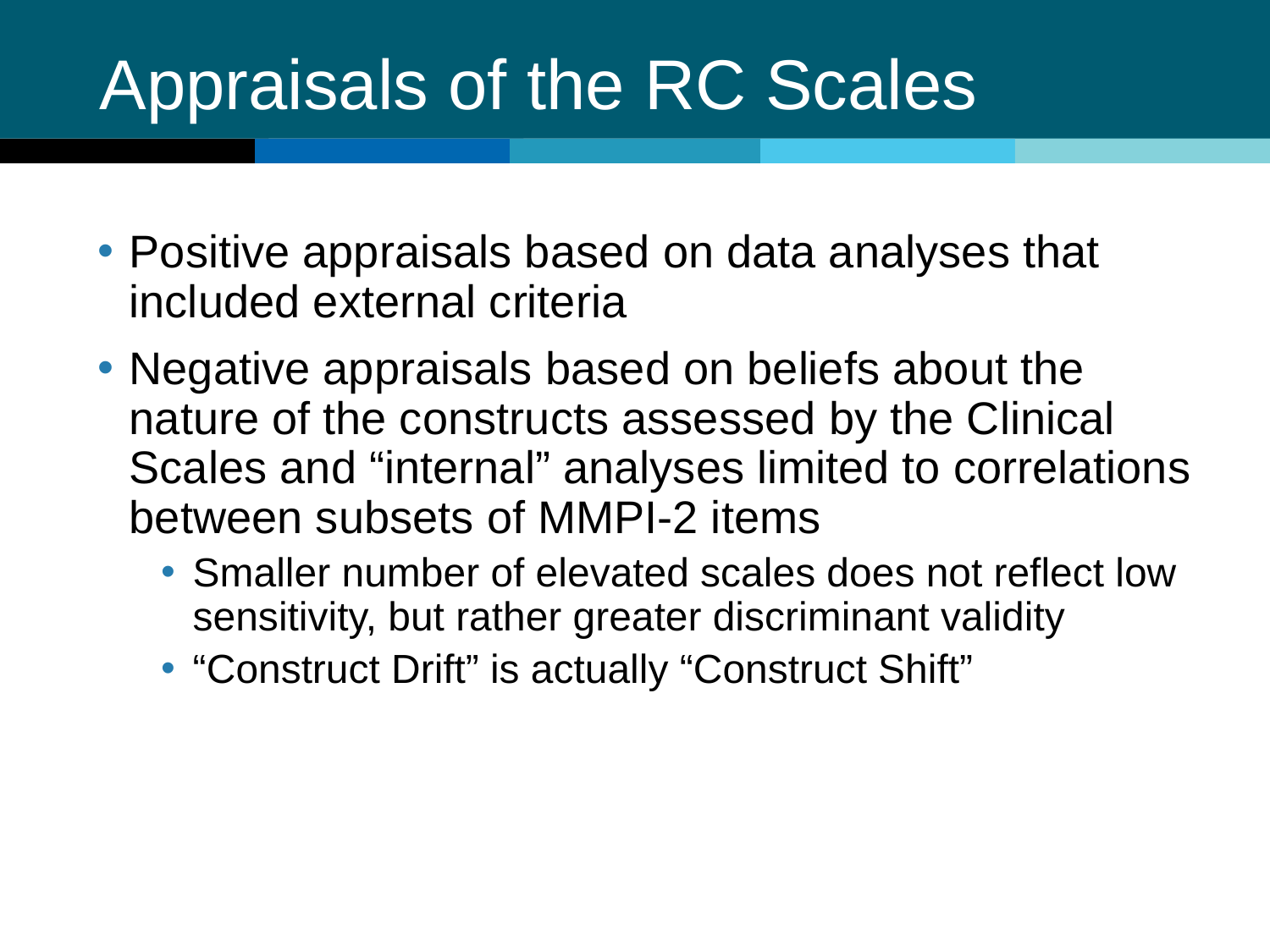

# Appraisals of the RC Scales
Positive appraisals based on data analyses that included external criteria
Negative appraisals based on beliefs about the nature of the constructs assessed by the Clinical Scales and “internal” analyses limited to correlations between subsets of MMPI-2 items
Smaller number of elevated scales does not reflect low sensitivity, but rather greater discriminant validity
“Construct Drift” is actually “Construct Shift”